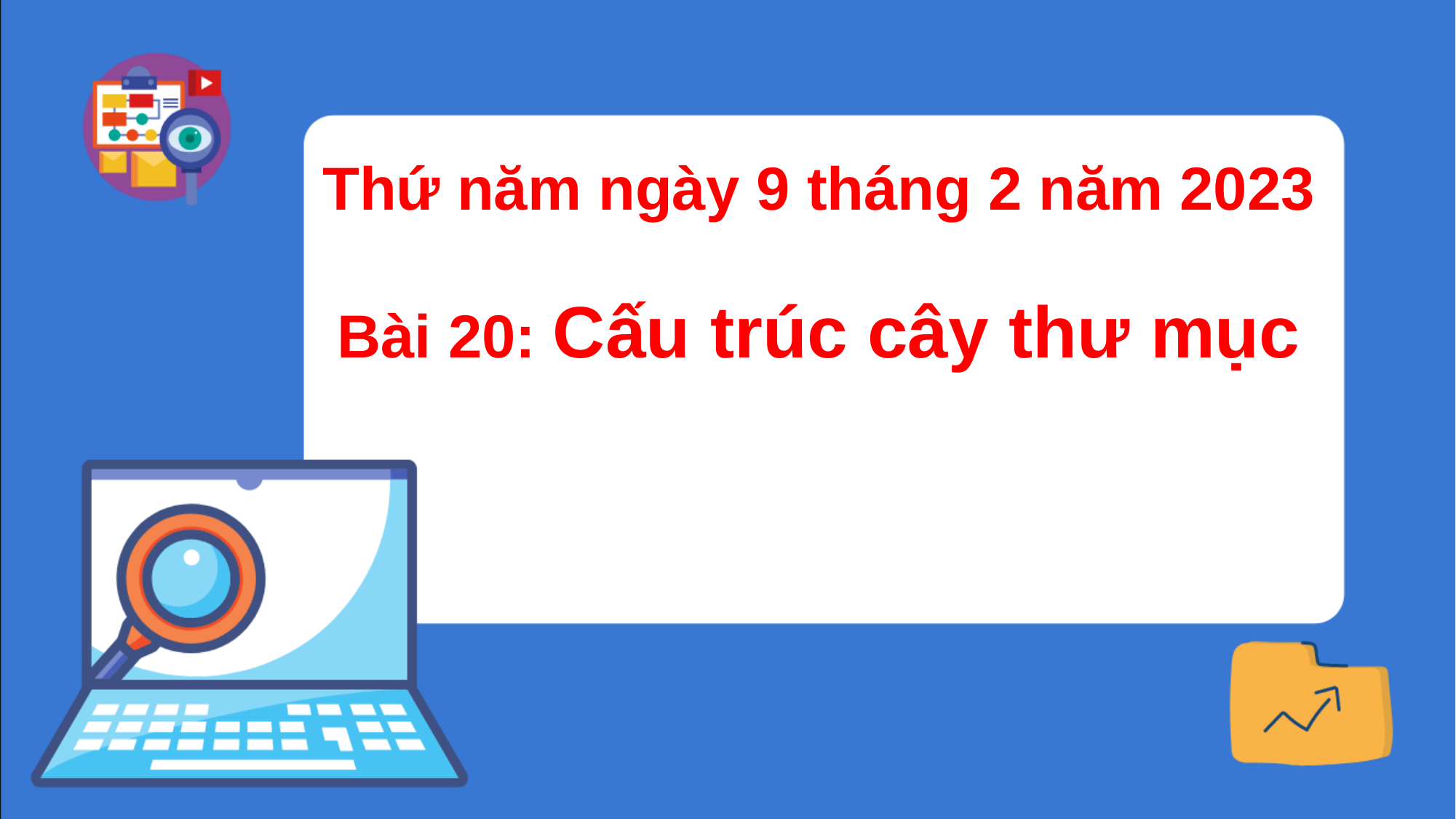

Thứ năm ngày 9 tháng 2 năm 2023
Bài 20: Cấu trúc cây thư mục